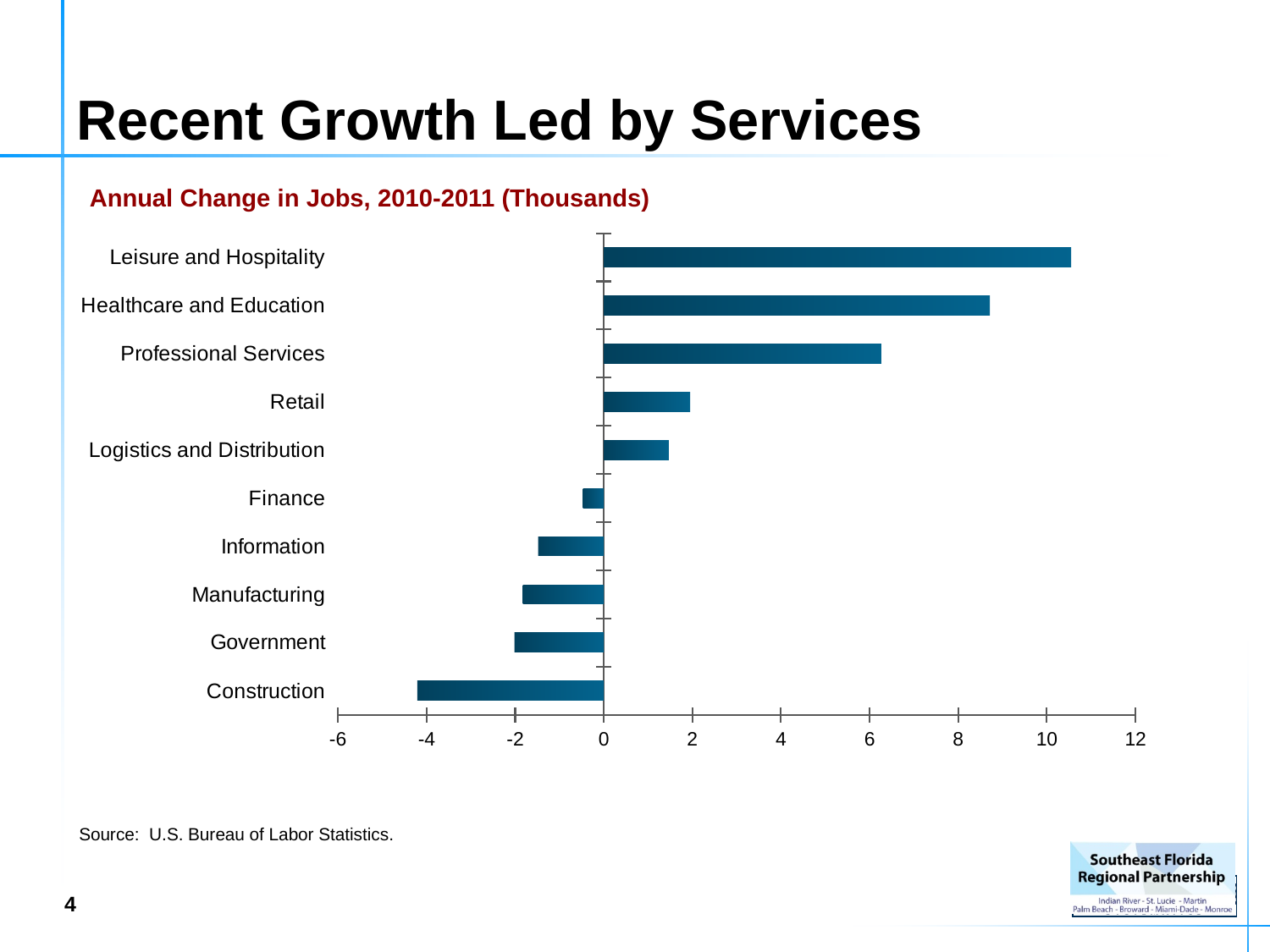

# Recent Growth Led by Services
Annual Change in Jobs, 2010-2011 (Thousands)

### Chart

| Category |  |
|---|---|
| Construction | -4.208333333333335 |
| Government | -2.0166666666665947 |
| Manufacturing | -1.8250000000000028 |
| Information | -1.4833333333333338 |
| Finance | -0.466666666666697 |
| Logistics and Distribution | 1.466666666666697 |
| Retail | 1.9499999999999873 |
| Professional Services | 6.266666666666595 |
| Healthcare and Education | 8.716666666666754 |
| Leisure and Hospitality | 10.55000000000002 |
Source:  U.S. Bureau of Labor Statistics.
4